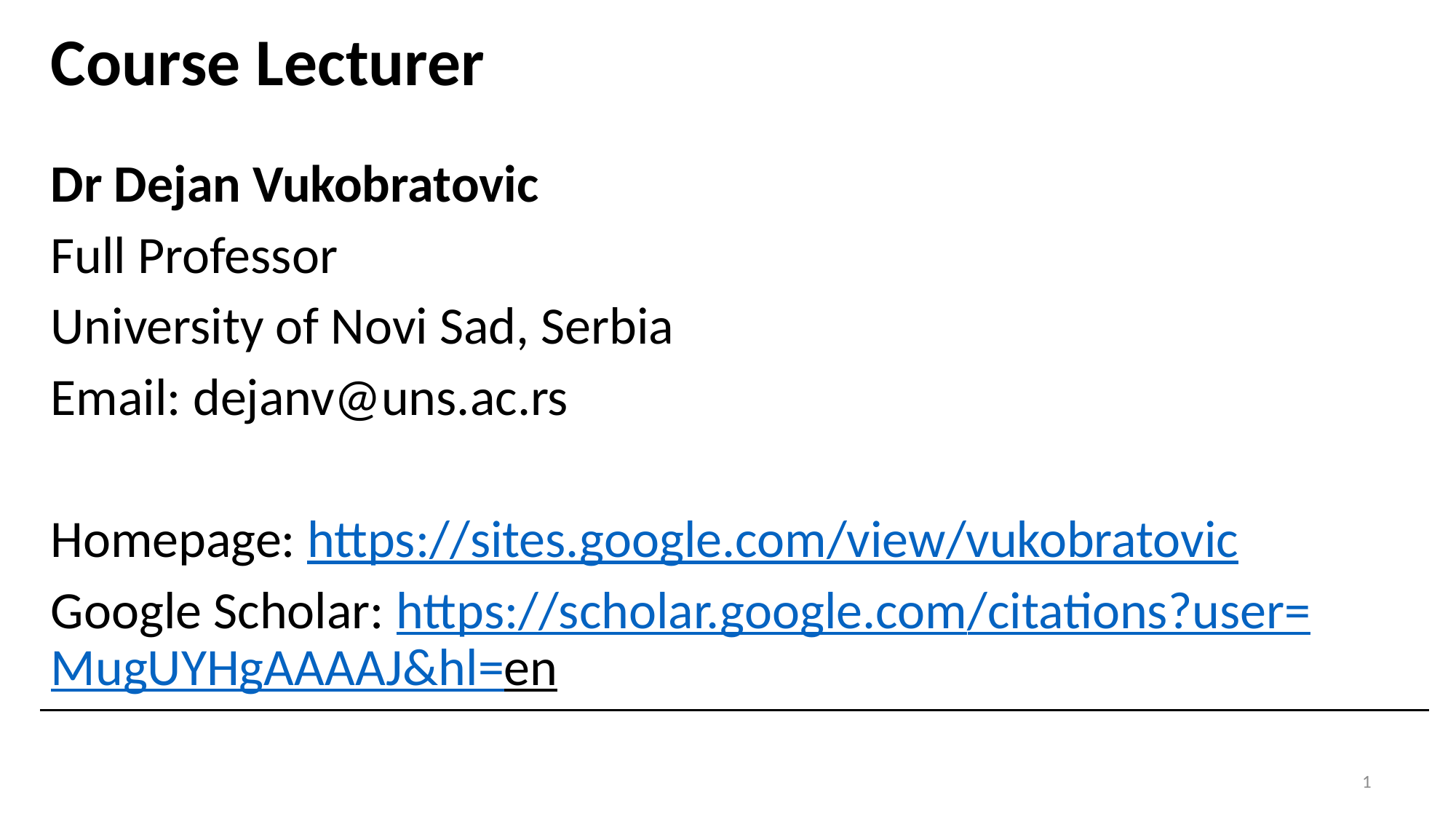

# Course Lecturer
Dr Dejan Vukobratovic
Full Professor
University of Novi Sad, Serbia
Email: dejanv@uns.ac.rs

Homepage: https://sites.google.com/view/vukobratovic
Google Scholar: https://scholar.google.com/citations?user=MugUYHgAAAAJ&hl=en